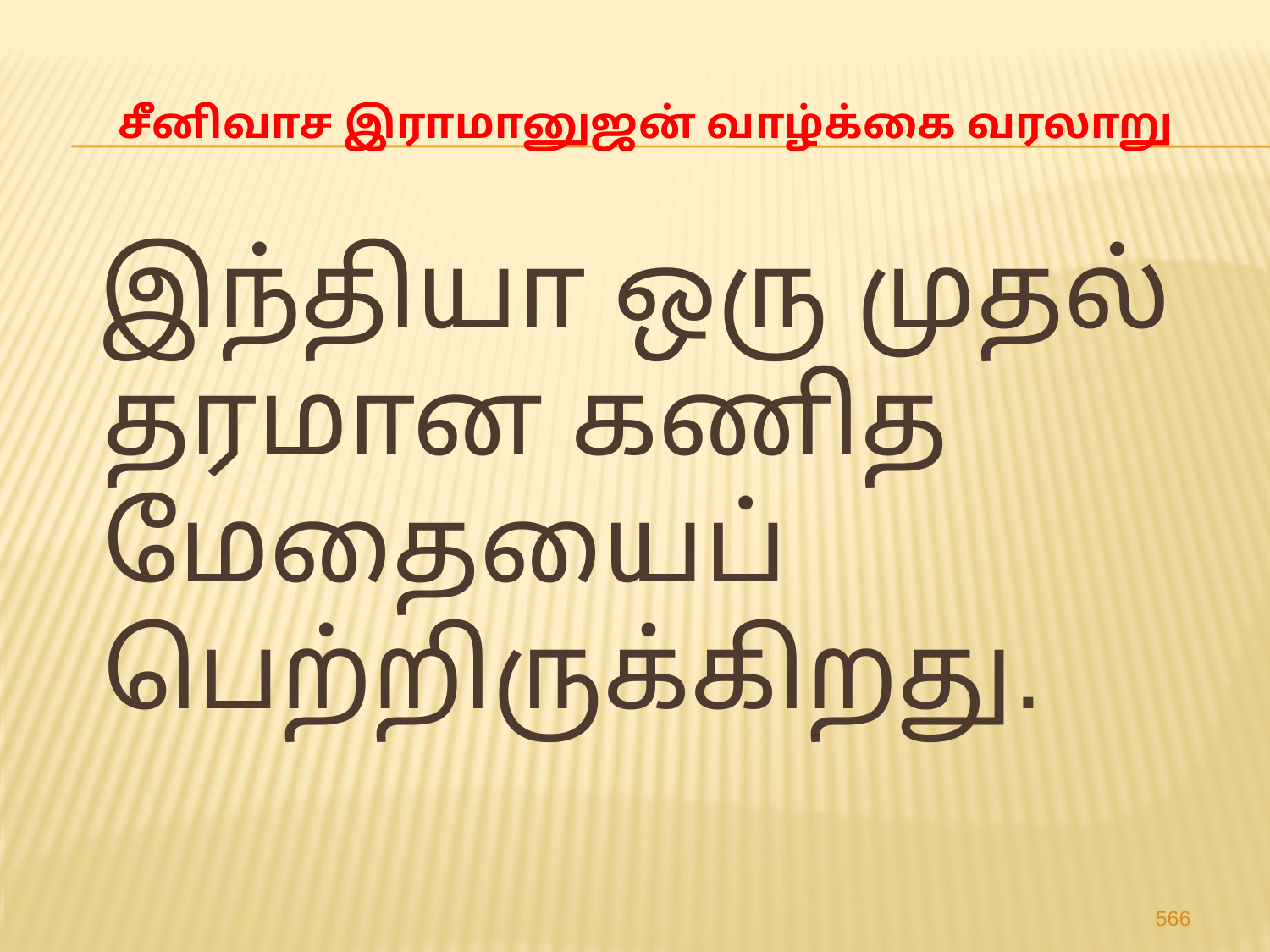

# சீனிவாச இராமானுஜன் வாழ்க்கை வரலாறு
   இந்தியா ஒரு முதல் தரமான கணித மேதையைப் பெற்றிருக்கிறது.

566